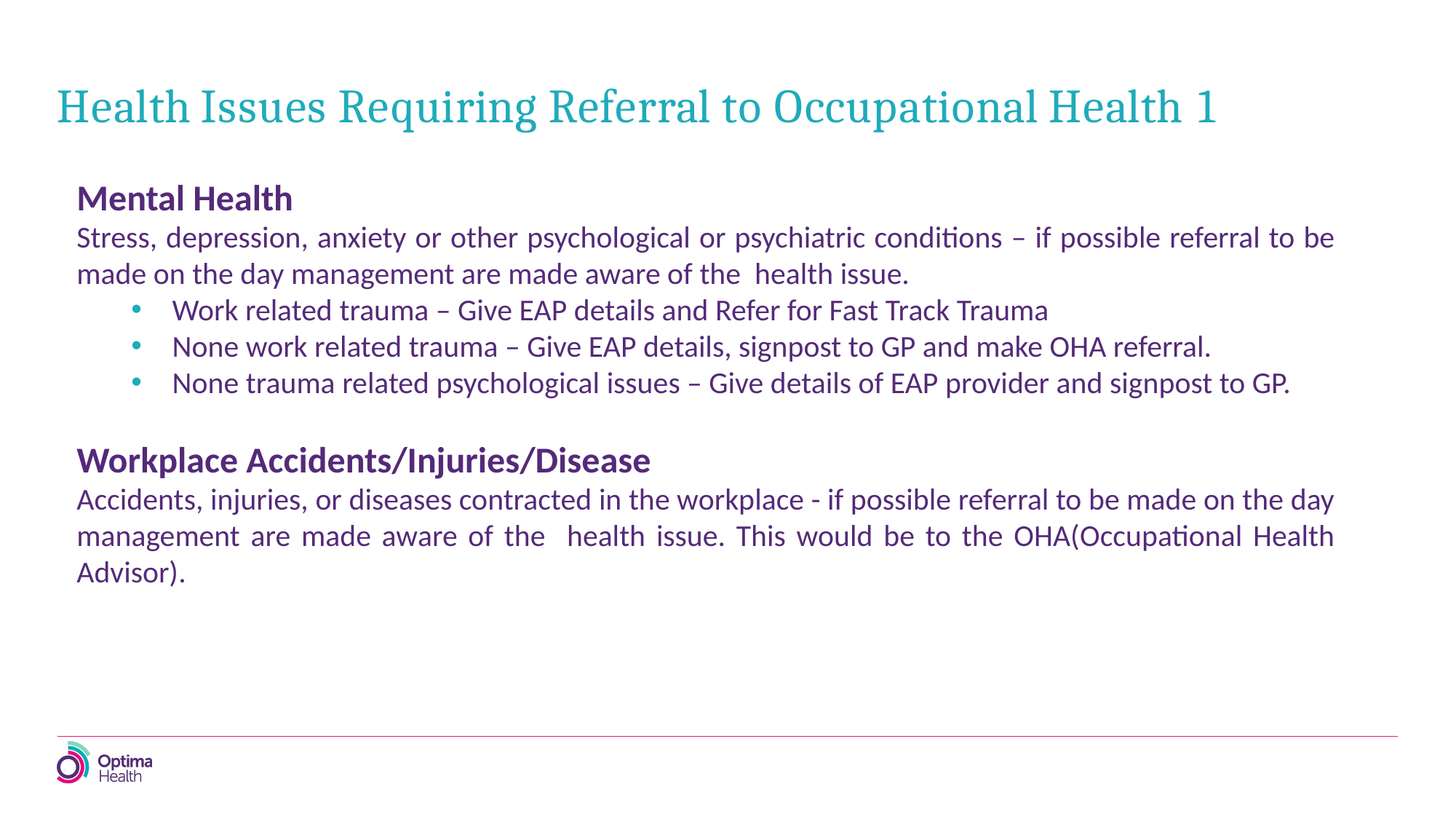

Health Issues Requiring Referral to Occupational Health 1
Mental Health
Stress, depression, anxiety or other psychological or psychiatric conditions – if possible referral to be made on the day management are made aware of the  health issue.
Work related trauma – Give EAP details and Refer for Fast Track Trauma
None work related trauma – Give EAP details, signpost to GP and make OHA referral.
None trauma related psychological issues – Give details of EAP provider and signpost to GP.

Workplace Accidents/Injuries/Disease
Accidents, injuries, or diseases contracted in the workplace - if possible referral to be made on the day management are made aware of the  health issue. This would be to the OHA(Occupational Health Advisor).